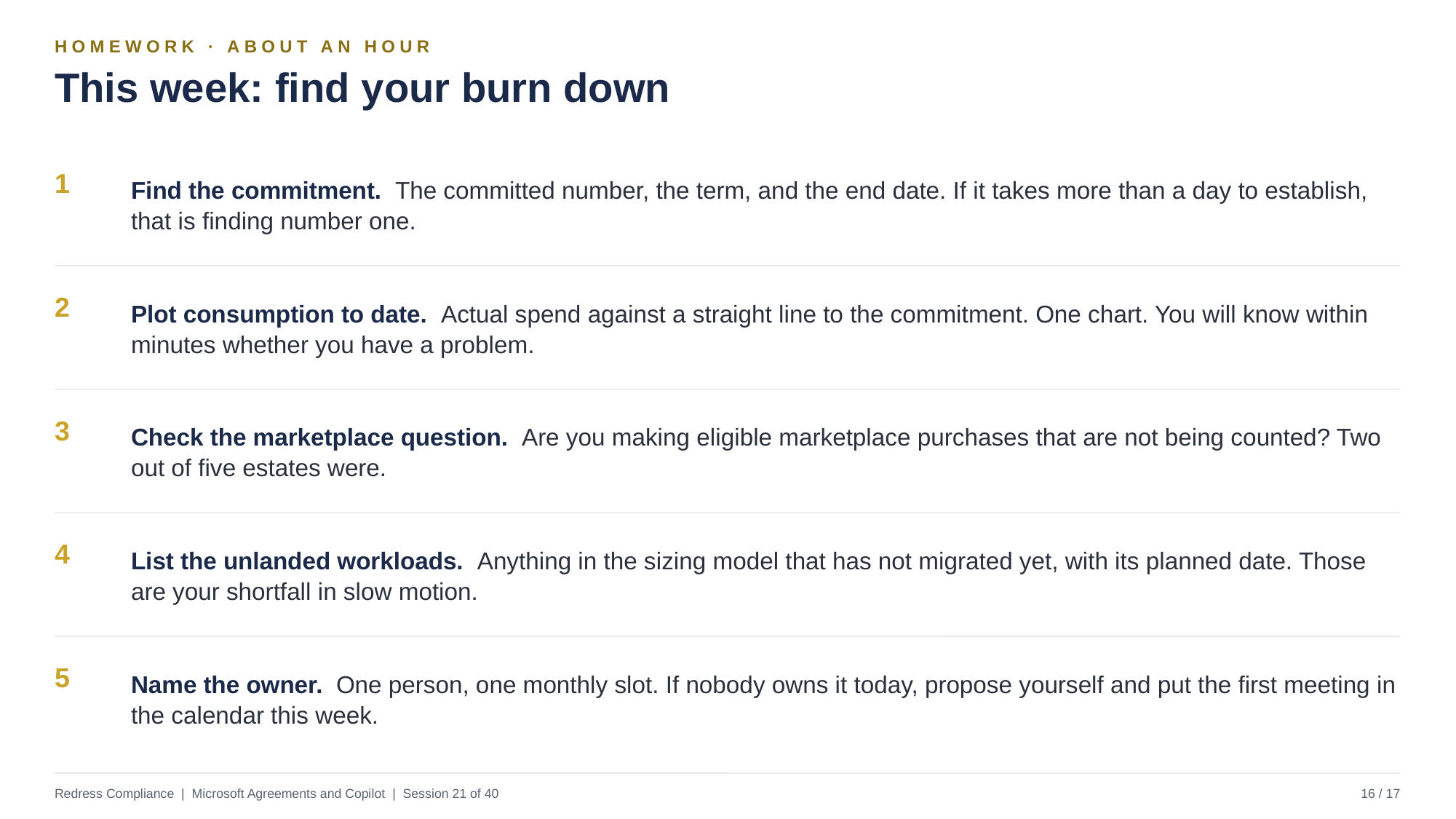

HOMEWORK · ABOUT AN HOUR
This week: find your burn down
Find the commitment.  The committed number, the term, and the end date. If it takes more than a day to establish, that is finding number one.
1

Plot consumption to date.  Actual spend against a straight line to the commitment. One chart. You will know within minutes whether you have a problem.
2

Check the marketplace question.  Are you making eligible marketplace purchases that are not being counted? Two out of five estates were.
3

List the unlanded workloads.  Anything in the sizing model that has not migrated yet, with its planned date. Those are your shortfall in slow motion.
4

Name the owner.  One person, one monthly slot. If nobody owns it today, propose yourself and put the first meeting in the calendar this week.
5

Redress Compliance  |  Microsoft Agreements and Copilot  |  Session 21 of 40
16 / 17